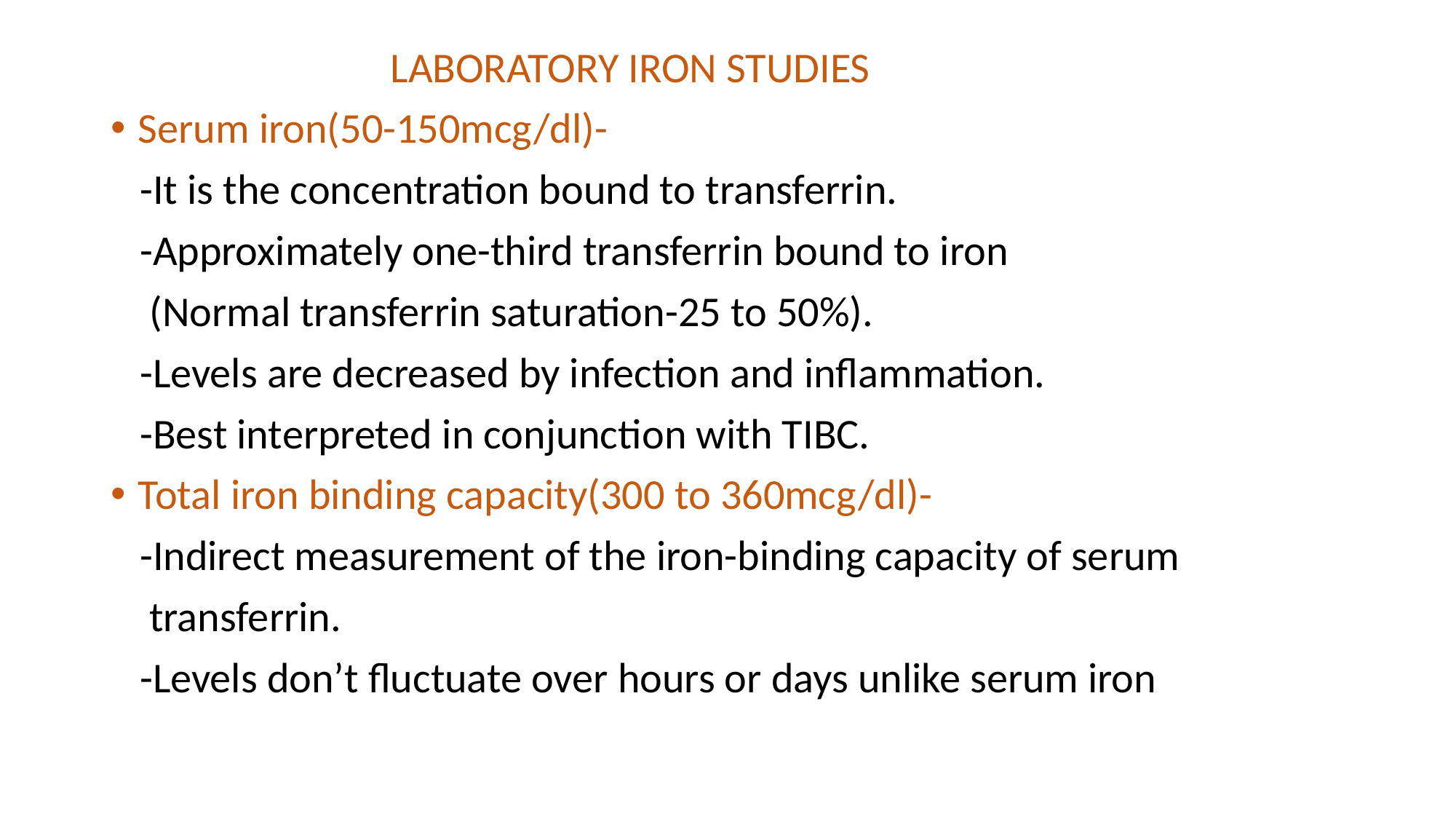

LABORATORY IRON STUDIES
Serum iron(50-150mcg/dl)-
   -It is the concentration bound to transferrin.
   -Approximately one-third transferrin bound to iron
    (Normal transferrin saturation-25 to 50%).
   -Levels are decreased by infection and inflammation.
   -Best interpreted in conjunction with TIBC.
Total iron binding capacity(300 to 360mcg/dl)-
   -Indirect measurement of the iron-binding capacity of serum
    transferrin.
   -Levels don’t fluctuate over hours or days unlike serum iron